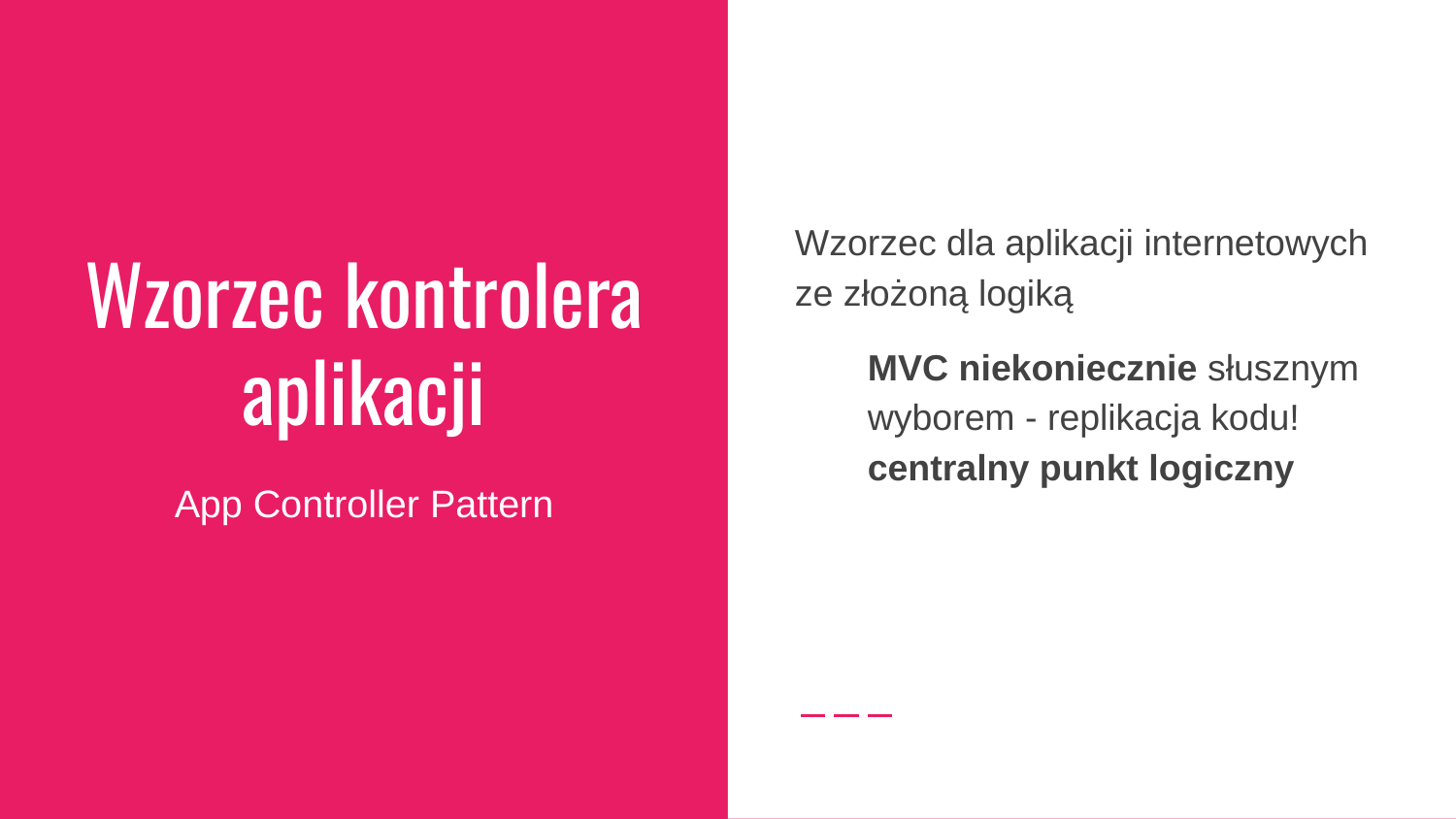

Wzorzec dla aplikacji internetowych ze złożoną logiką
MVC niekoniecznie słusznym wyborem - replikacja kodu!
centralny punkt logiczny
# Wzorzec kontrolera aplikacji
App Controller Pattern